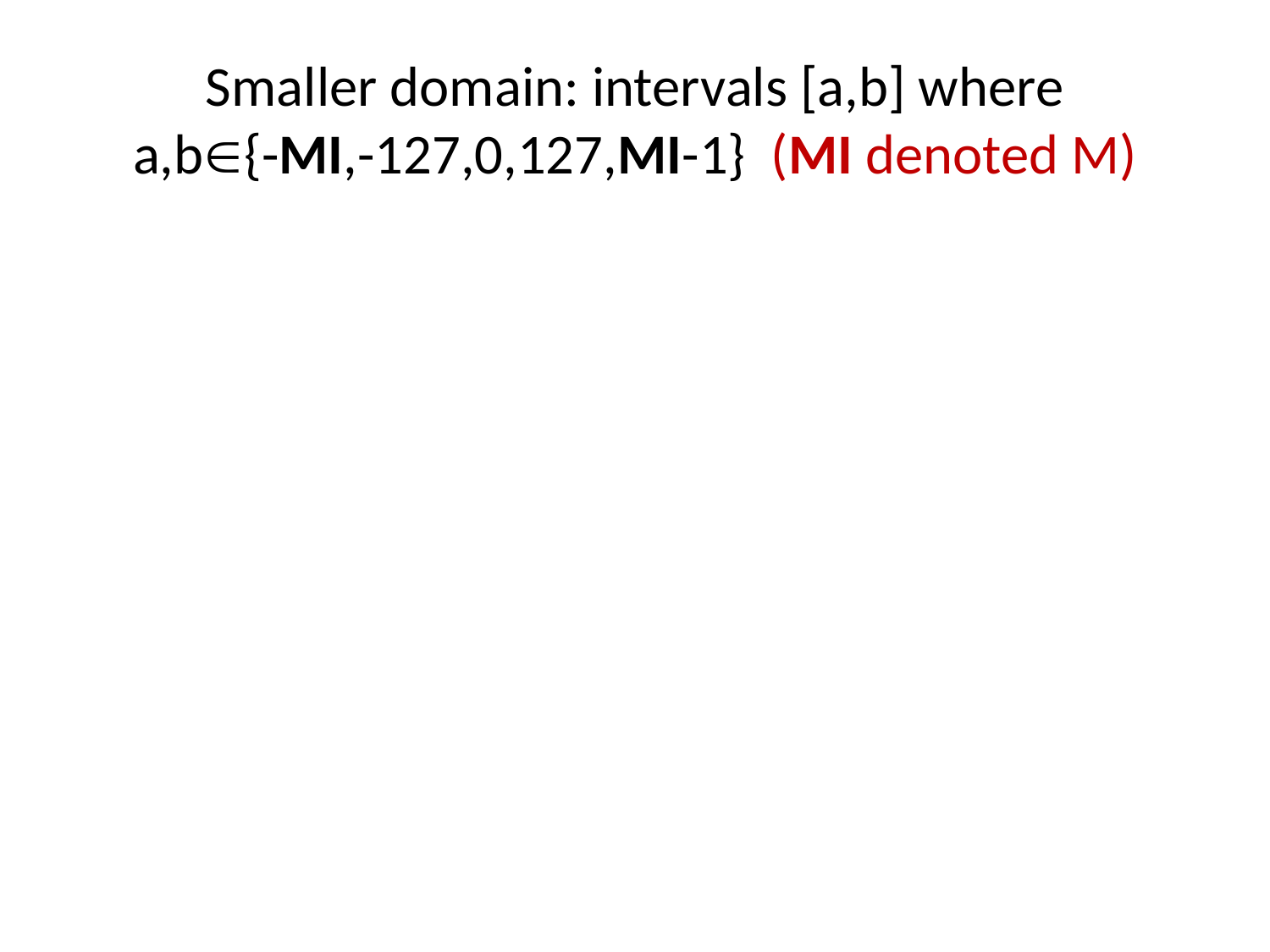

# Smaller domain: intervals [a,b] where a,b∈{-MI,-127,0,127,MI-1}  (MI denoted M)